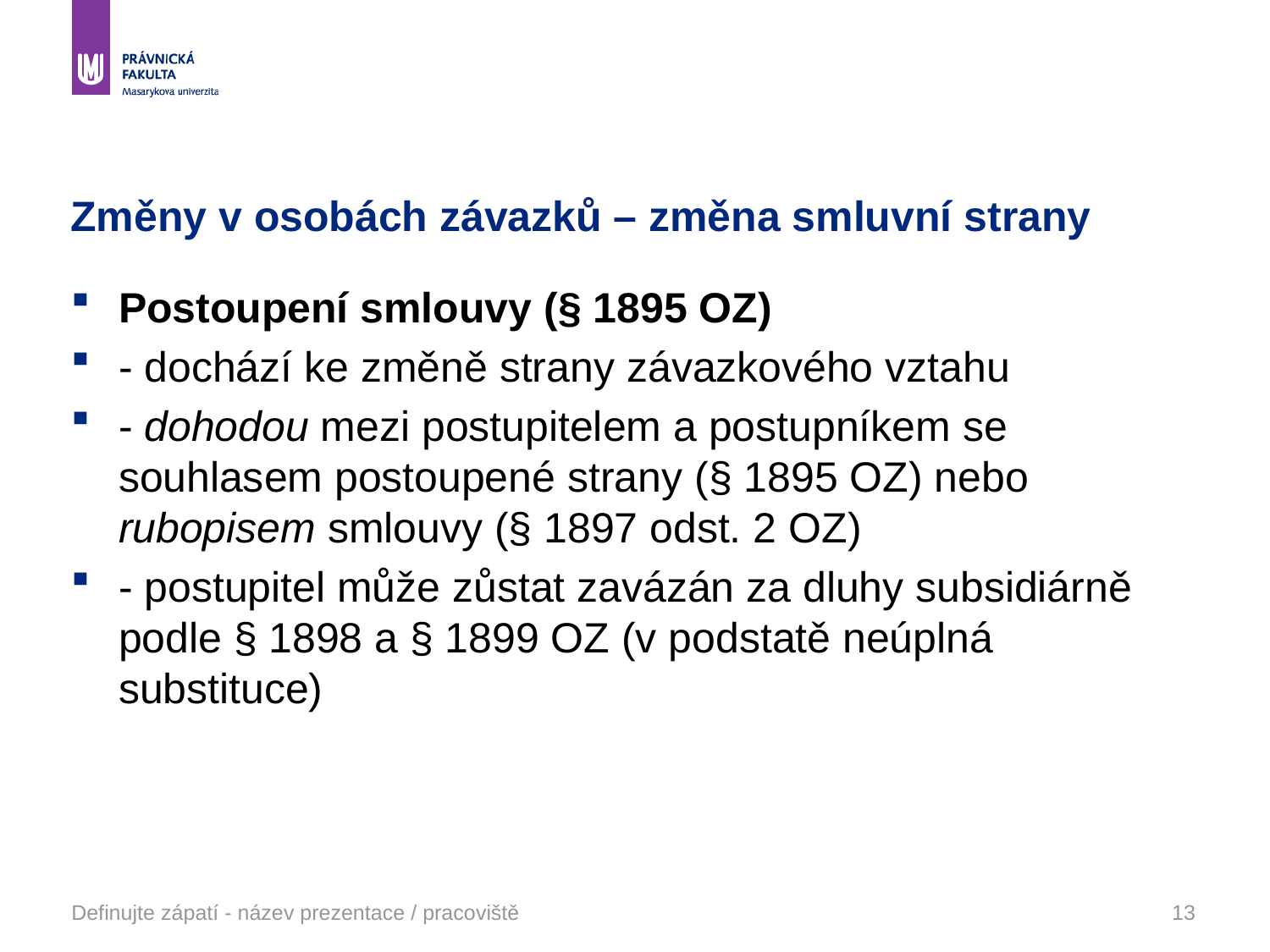

# Změny v osobách závazků – změna smluvní strany
Postoupení smlouvy (§ 1895 OZ)
- dochází ke změně strany závazkového vztahu
- dohodou mezi postupitelem a postupníkem se souhlasem postoupené strany (§ 1895 OZ) nebo rubopisem smlouvy (§ 1897 odst. 2 OZ)
- postupitel může zůstat zavázán za dluhy subsidiárně podle § 1898 a § 1899 OZ (v podstatě neúplná substituce)
Definujte zápatí - název prezentace / pracoviště
13